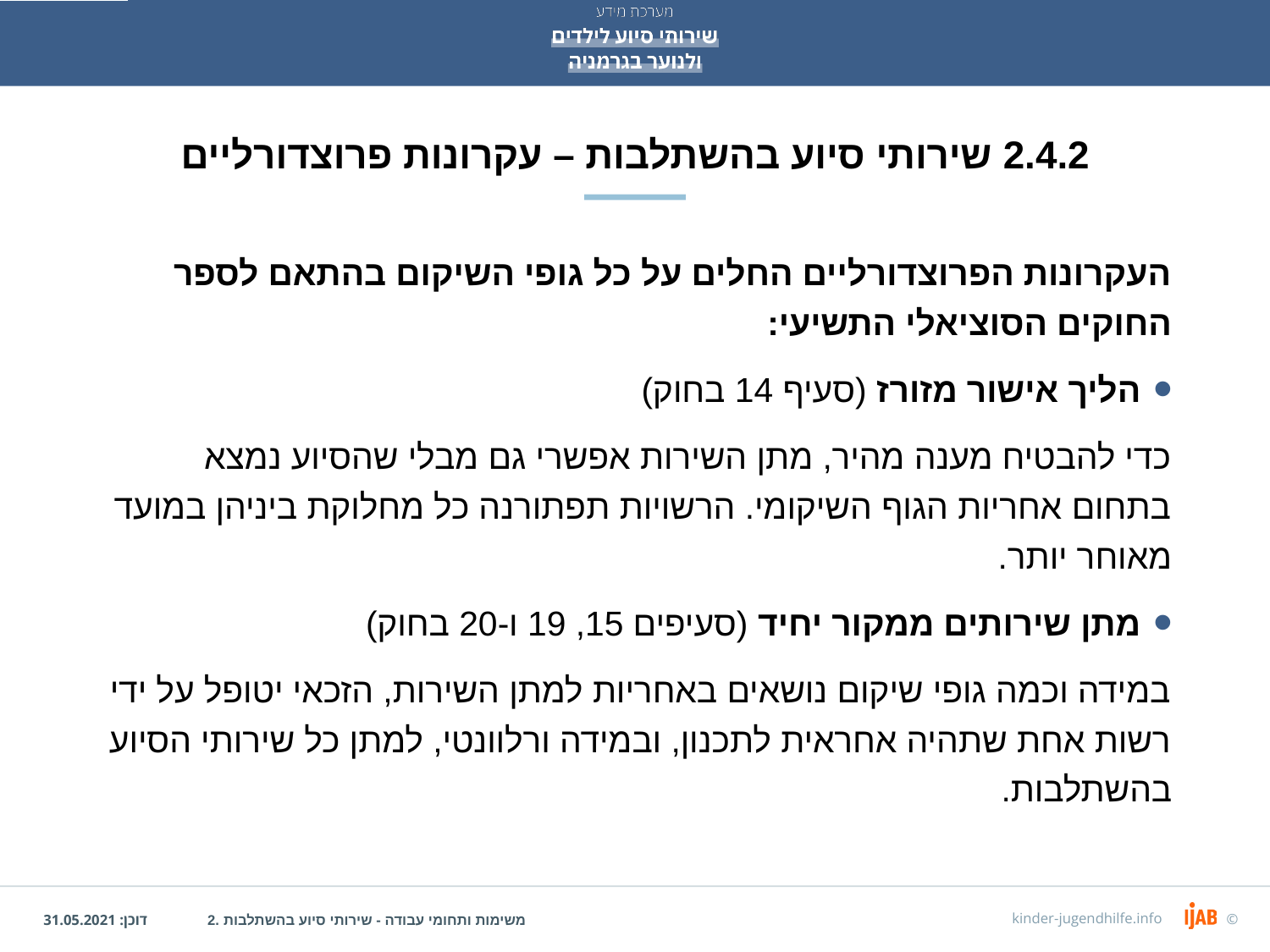

# 2.4.2 שירותי סיוע בהשתלבות – עקרונות פרוצדורליים
העקרונות הפרוצדורליים החלים על כל גופי השיקום בהתאם לספר החוקים הסוציאלי התשיעי:
הליך אישור מזורז (סעיף 14 בחוק)
כדי להבטיח מענה מהיר, מתן השירות אפשרי גם מבלי שהסיוע נמצא בתחום אחריות הגוף השיקומי. הרשויות תפתורנה כל מחלוקת ביניהן במועד מאוחר יותר.
מתן שירותים ממקור יחיד (סעיפים 15, 19 ו-20 בחוק)
במידה וכמה גופי שיקום נושאים באחריות למתן השירות, הזכאי יטופל על ידי רשות אחת שתהיה אחראית לתכנון, ובמידה ורלוונטי, למתן כל שירותי הסיוע בהשתלבות.
2. משימות ותחומי עבודה - שירותי סיוע בהשתלבות